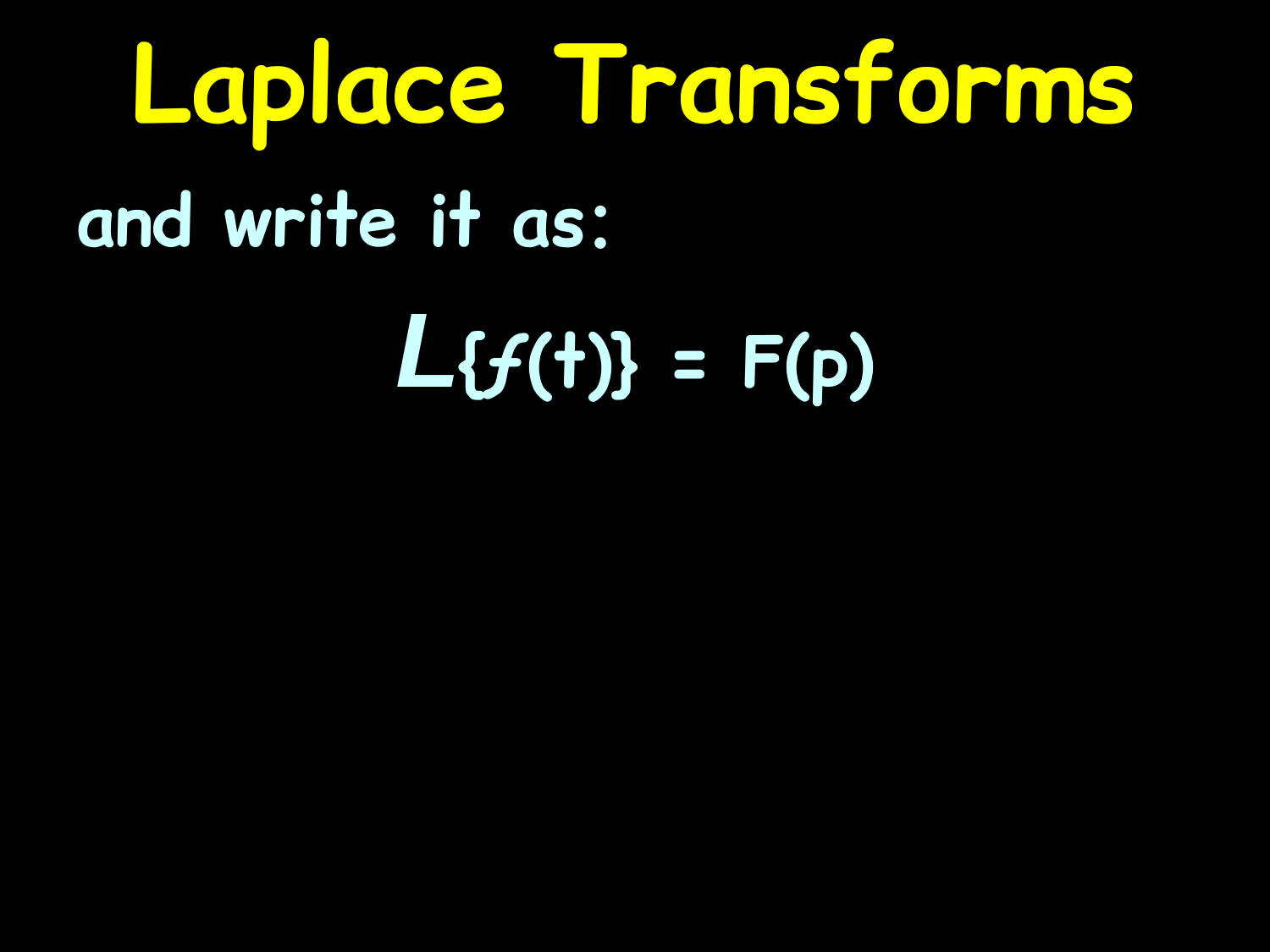

# Laplace Transforms
and write it as:
L{ƒ(t)} = F(p)